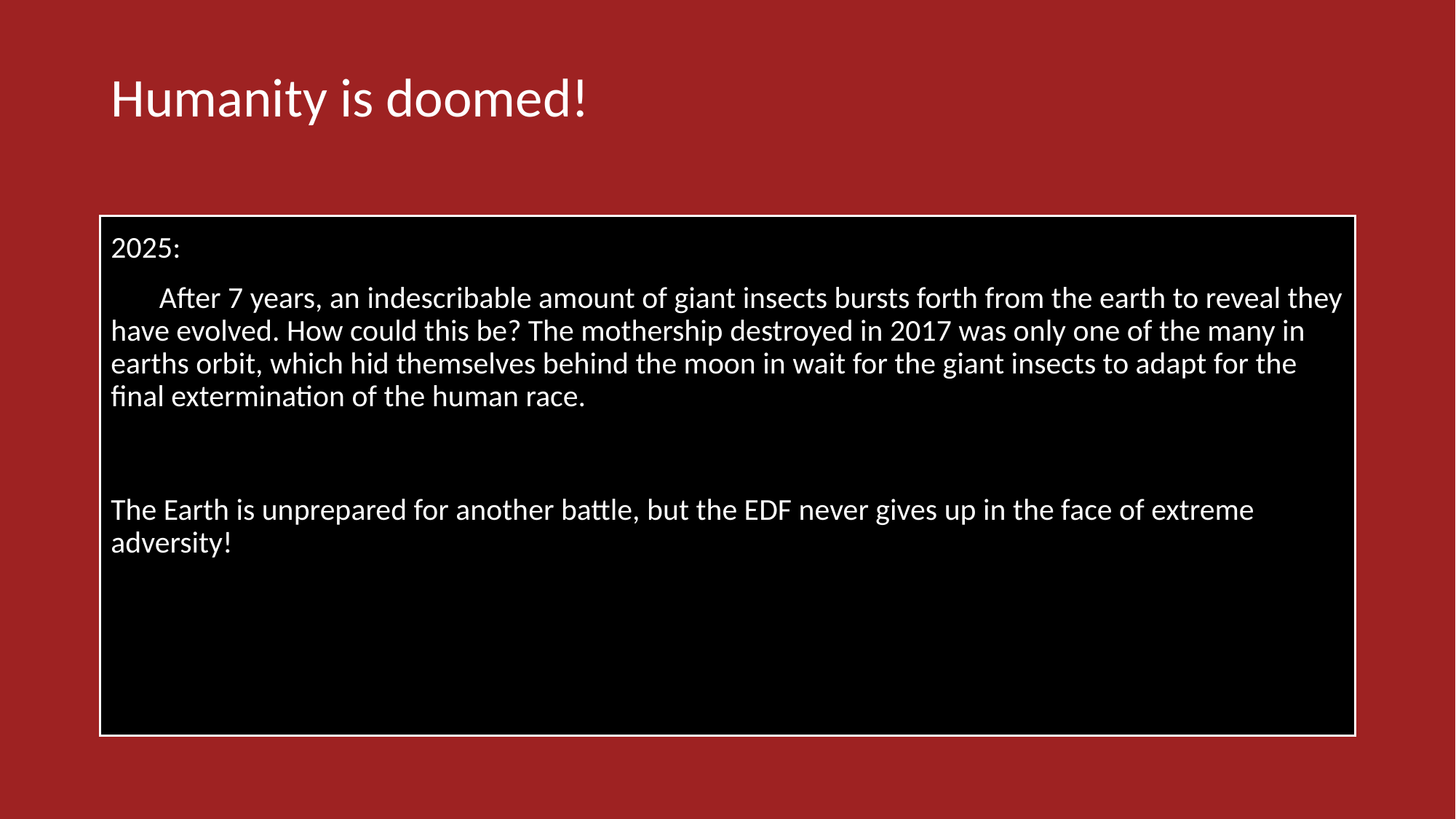

# Humanity is doomed!
2025:
       After 7 years, an indescribable amount of giant insects bursts forth from the earth to reveal they have evolved. How could this be? The mothership destroyed in 2017 was only one of the many in earths orbit, which hid themselves behind the moon in wait for the giant insects to adapt for the final extermination of the human race.
The Earth is unprepared for another battle, but the EDF never gives up in the face of extreme adversity!